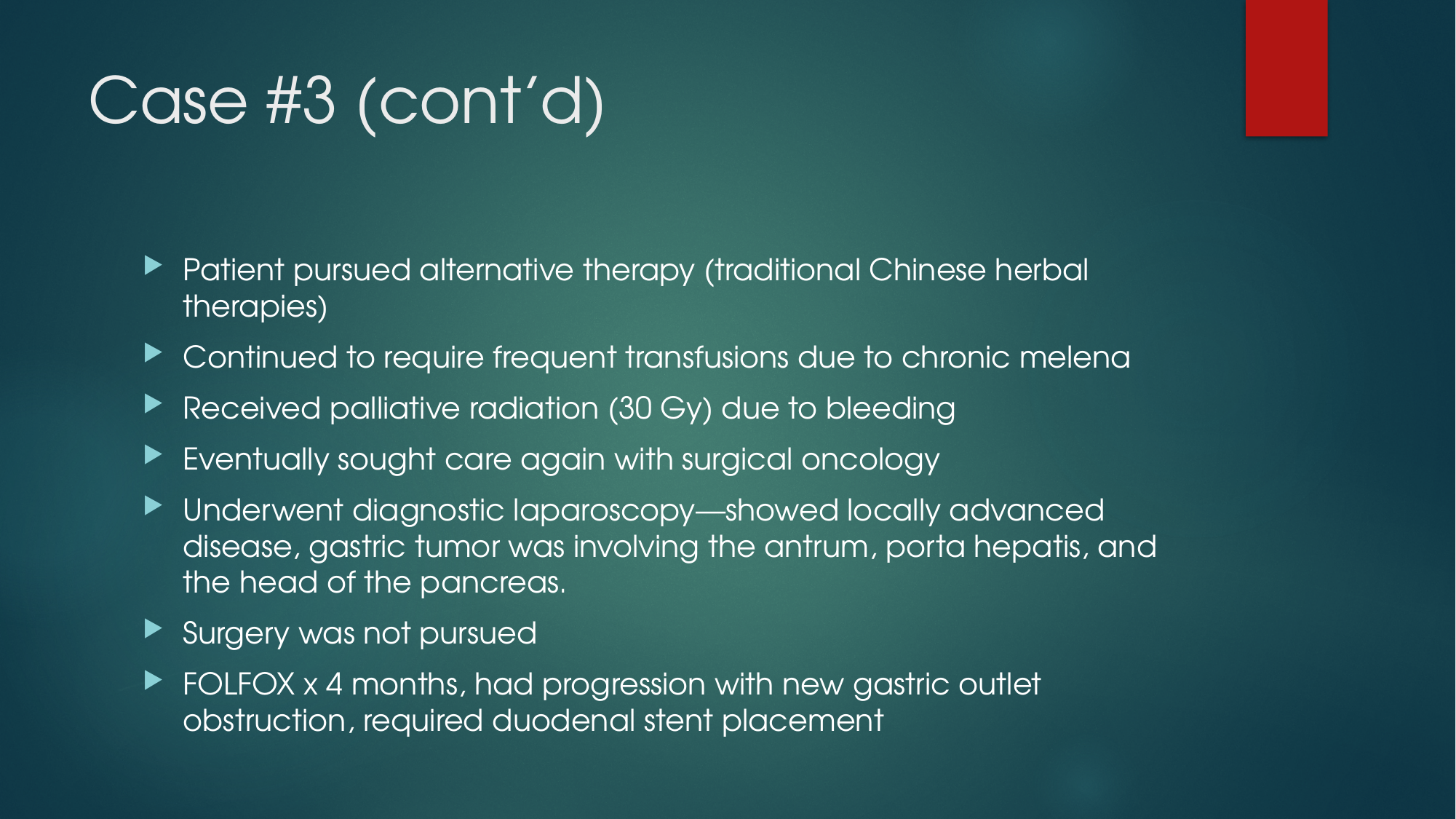

# Case #3 (cont’d)
Patient pursued alternative therapy (traditional Chinese herbal therapies)
Continued to require frequent transfusions due to chronic melena
Received palliative radiation (30 Gy) due to bleeding
Eventually sought care again with surgical oncology
Underwent diagnostic laparoscopy—showed locally advanced disease, gastric tumor was involving the antrum, porta hepatis, and the head of the pancreas.
Surgery was not pursued
FOLFOX x 4 months, had progression with new gastric outlet obstruction, required duodenal stent placement